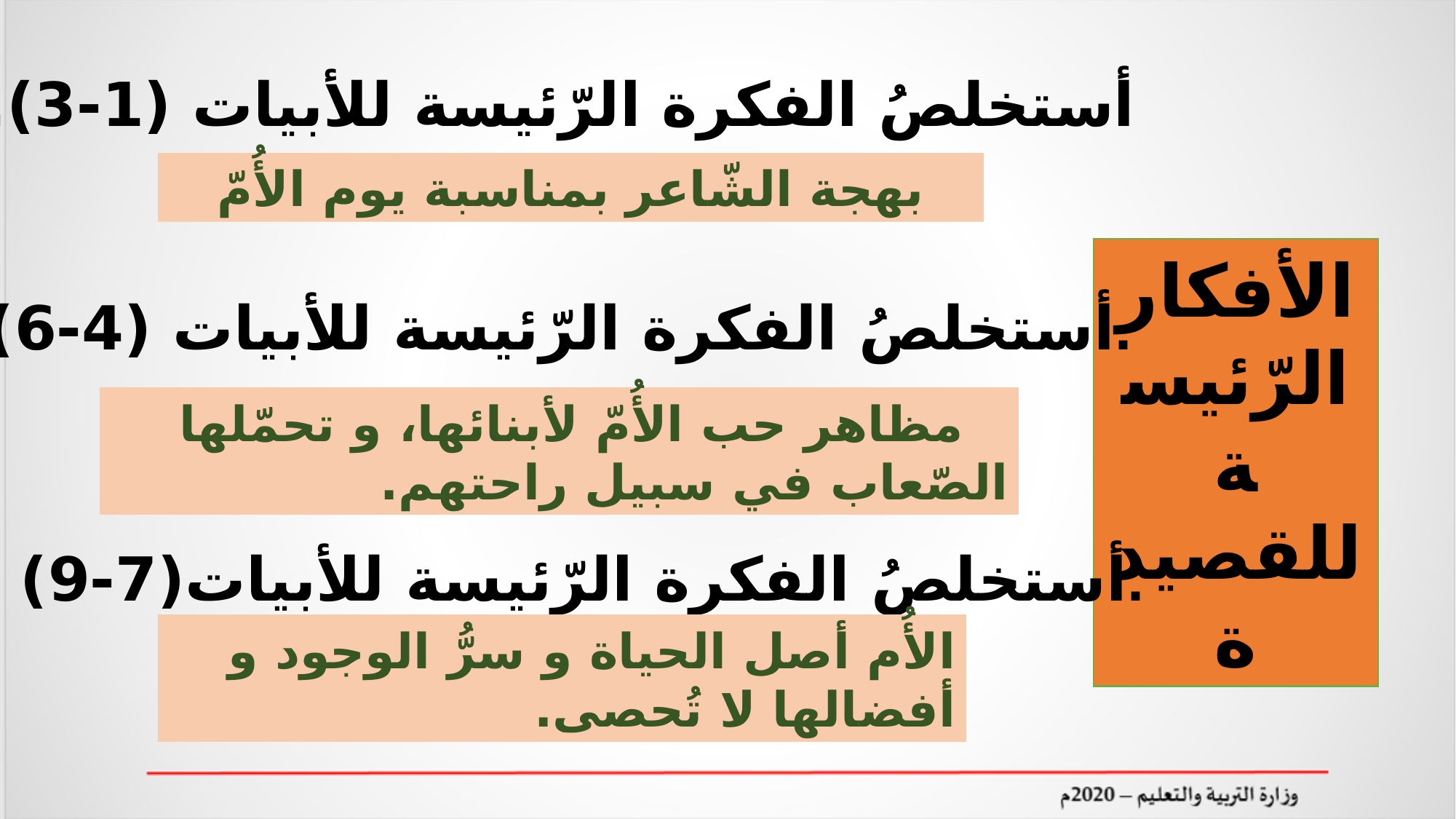

أستخلصُ الفكرة الرّئيسة للأبيات (1-3).
بهجة الشّاعر بمناسبة يوم الأُمّ
الأفكار الرّئيسة
للقصيدة
أستخلصُ الفكرة الرّئيسة للأبيات (4-6).
    مظاهر حب الأُمّ لأبنائها، و تحمّلها الصّعاب في سبيل راحتهم.
أستخلصُ الفكرة الرّئيسة للأبيات(7-9).
الأُم أصل الحياة و سرُّ الوجود و أفضالها لا تُحصى.